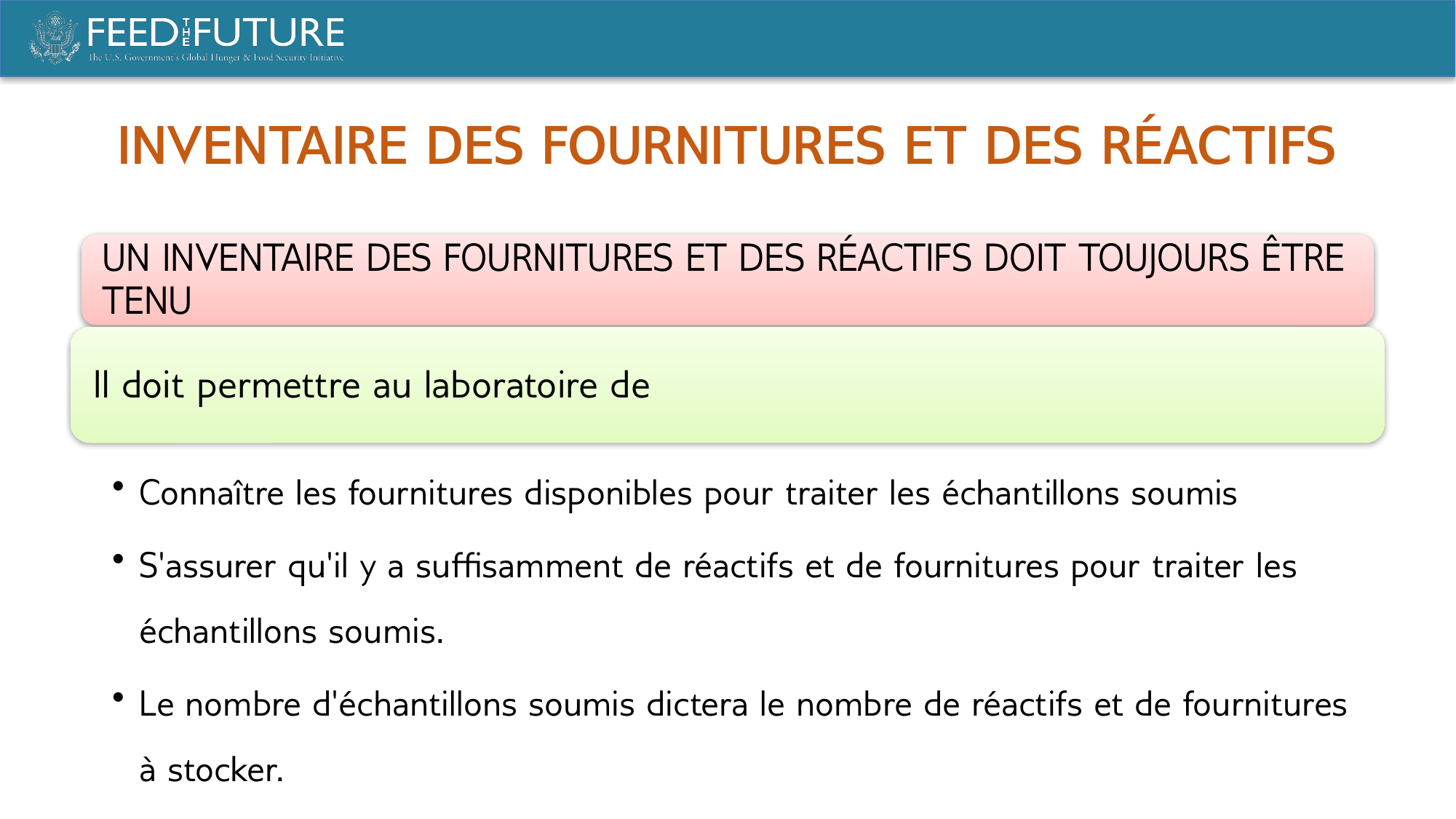

INVENTAIRE DES FOURNITURES ET DES RÉACTIFS
UN INVENTAIRE DES FOURNITURES ET DES RÉACTIFS DOIT TOUJOURS ÊTRE TENU
Il doit permettre au laboratoire de
Connaître les fournitures disponibles pour traiter les échantillons soumis
S'assurer qu'il y a suffisamment de réactifs et de fournitures pour traiter les échantillons soumis.
Le nombre d'échantillons soumis dictera le nombre de réactifs et de fournitures à stocker.